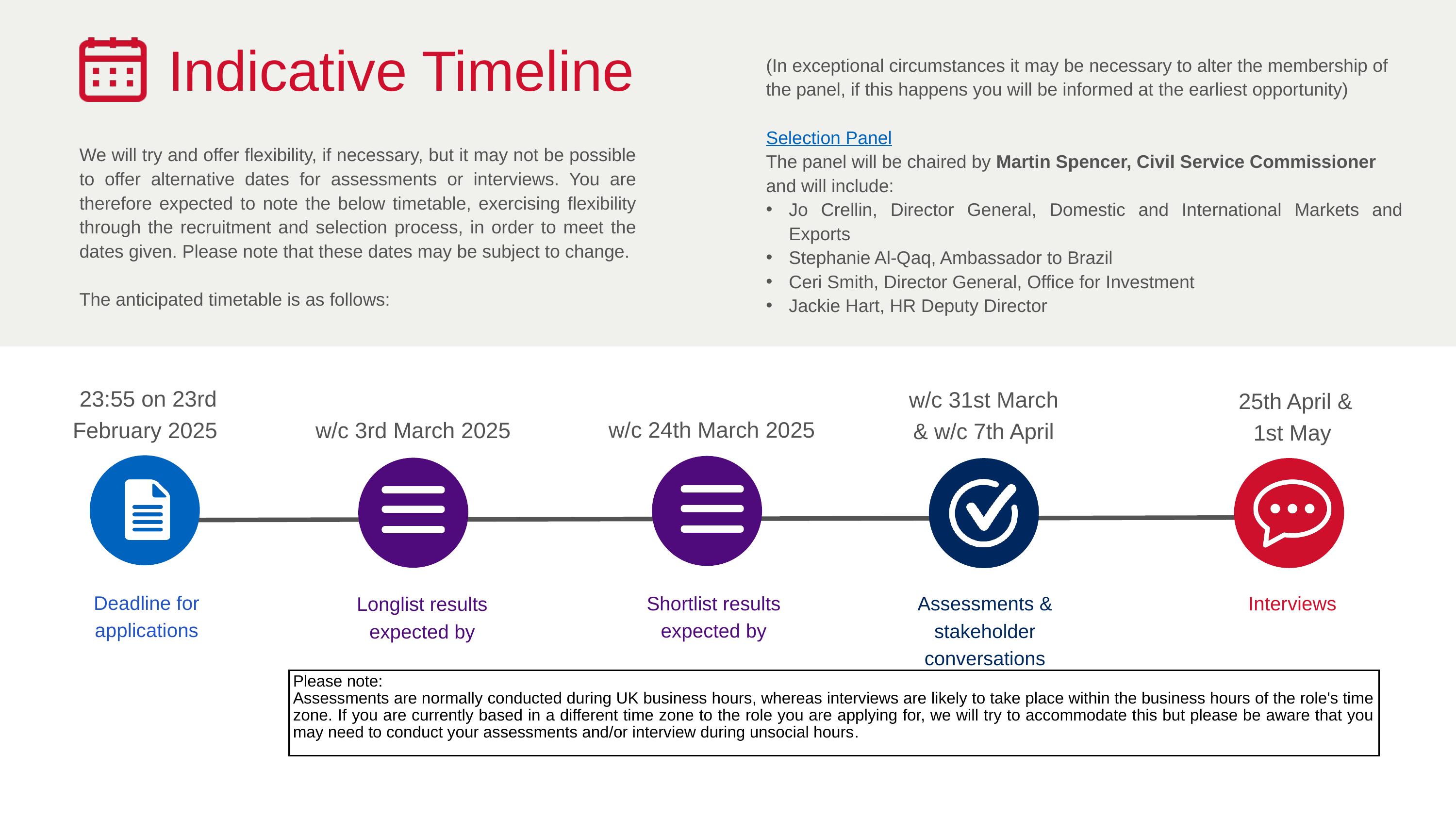

Indicative Timeline​
(In exceptional circumstances it may be necessary to alter the membership of the panel, if this happens you will be informed at the earliest opportunity)

Selection Panel
The panel will be chaired by Martin Spencer, Civil Service Commissioner and will include:
Jo Crellin, Director General, Domestic and International Markets and Exports
Stephanie Al-Qaq, Ambassador to Brazil
Ceri Smith, Director General, Office for Investment
Jackie Hart, HR Deputy Director

We will try and offer flexibility, if necessary, but it may not be possible to offer alternative dates for assessments or interviews. You are therefore expected to note the below timetable, exercising flexibility through the recruitment and selection process, in order to meet the dates given. Please note that these dates may be subject to change.​

The anticipated timetable is as follows:
23:55 on 23rd February 2025
w/c 31st March & w/c 7th April
 25th April & 1st May
w/c 24th March 2025
w/c 3rd March 2025

Deadline for applications​
Shortlist results expected by​

Assessments & stakeholder conversations
Interviews
Longlist results expected by​

Please note:​
Assessments are normally conducted during UK business hours, whereas interviews are likely to take place within the business hours of the role's time zone. If you are currently based in a different time zone to the role you are applying for, we will try to accommodate this but please be aware that you may need to conduct your assessments and/or interview during unsocial hours.​